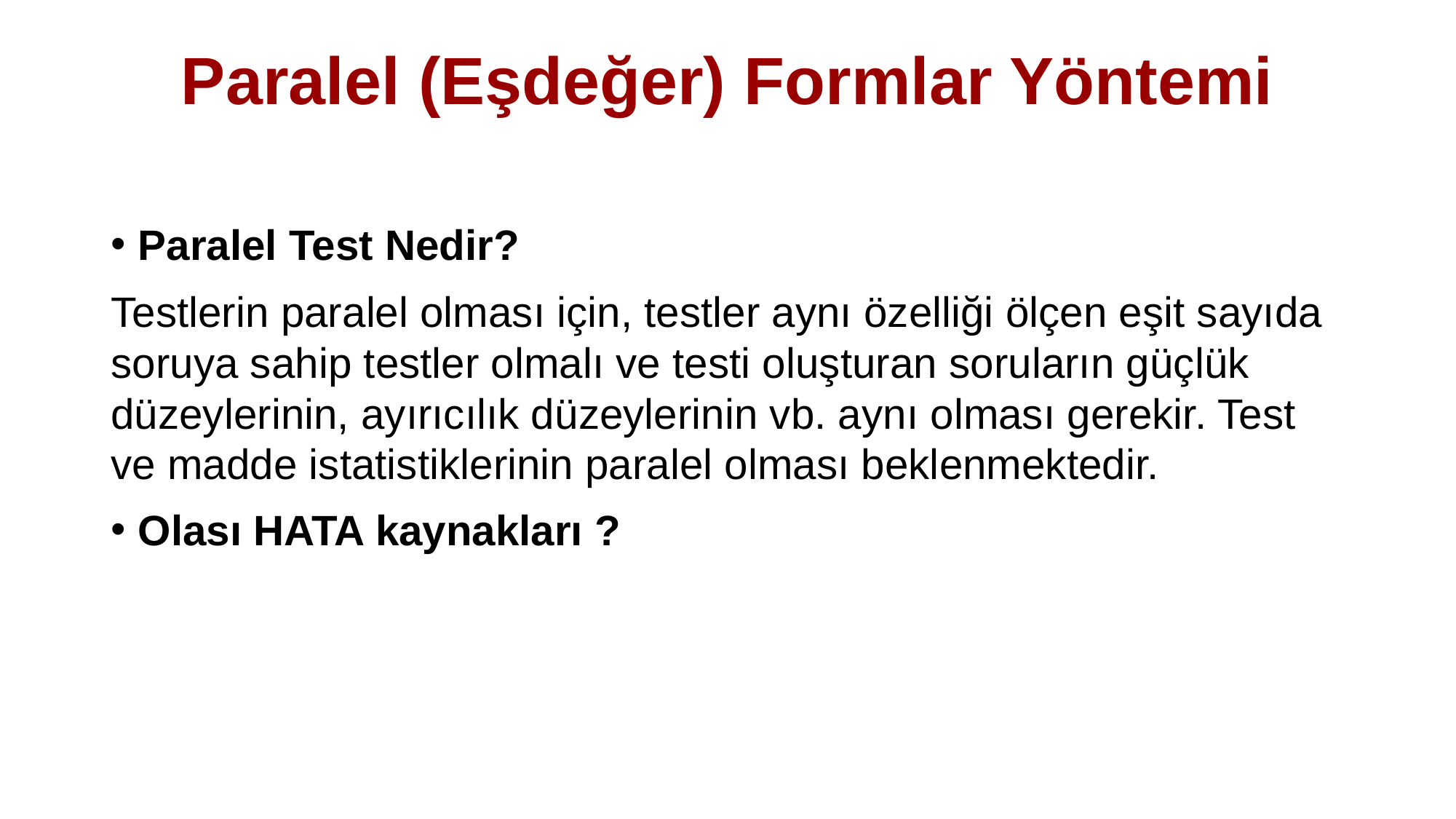

# Paralel (Eşdeğer) Formlar Yöntemi
Paralel Test Nedir?
Testlerin paralel olması için, testler aynı özelliği ölçen eşit sayıda soruya sahip testler olmalı ve testi oluşturan soruların güçlük düzeylerinin, ayırıcılık düzeylerinin vb. aynı olması gerekir. Test ve madde istatistiklerinin paralel olması beklenmektedir.
Olası HATA kaynakları ?